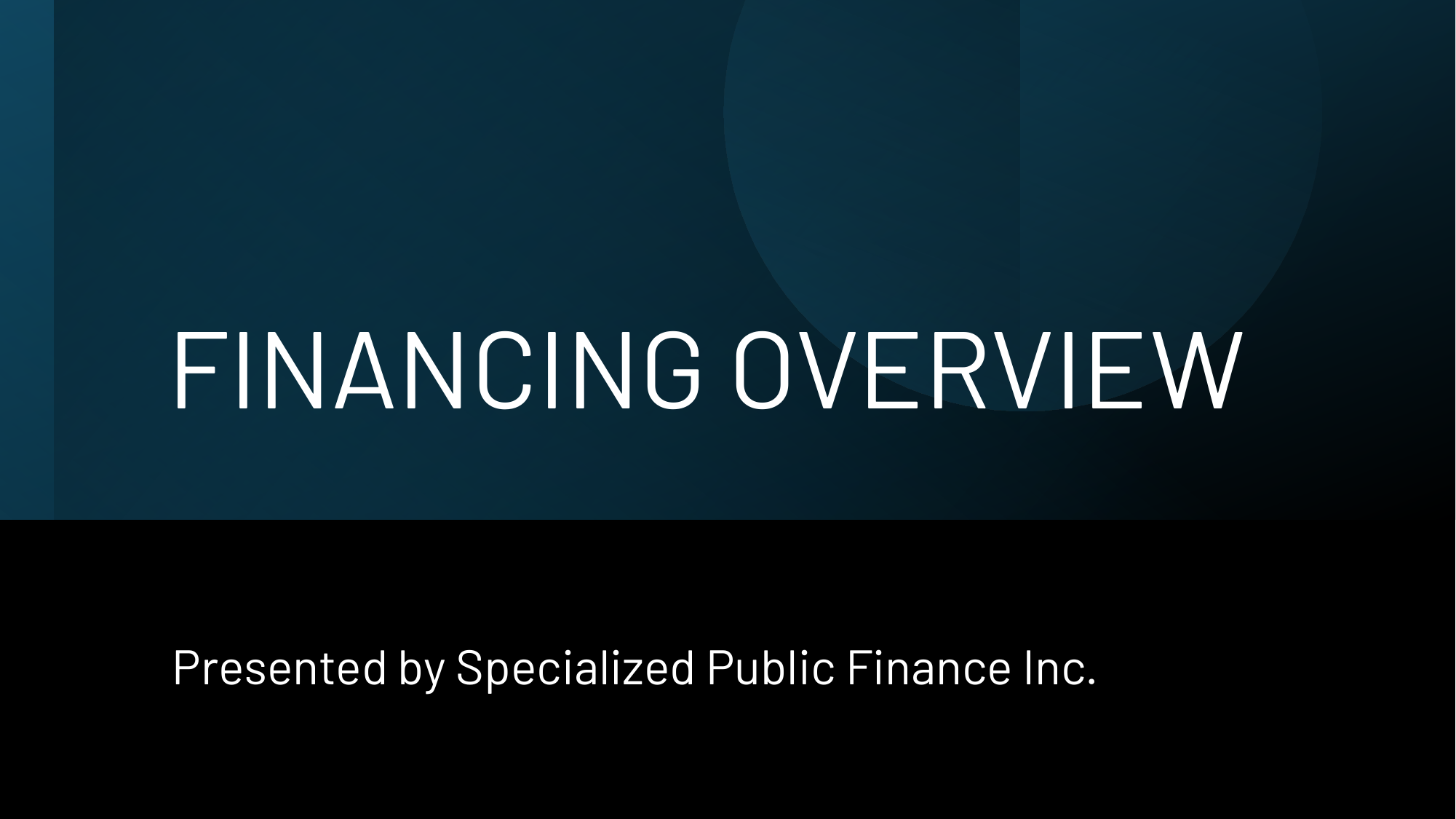

# FINANCING OVERVIEW
Presented by Specialized Public Finance Inc.